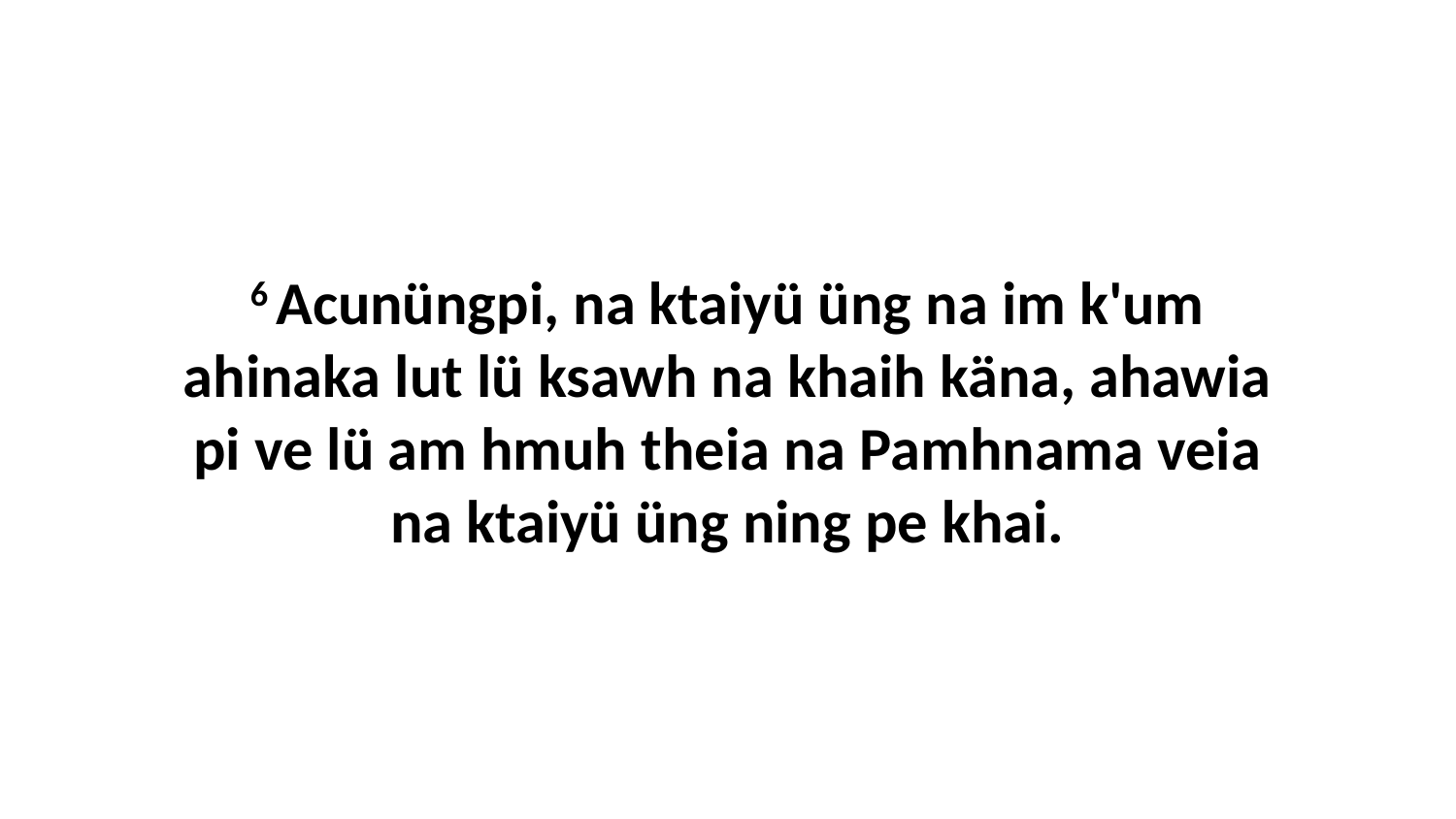

6 Acunüngpi, na ktaiyü üng na im k'um ahinaka lut lü ksawh na khaih käna, ahawia pi ve lü am hmuh theia na Pamhnama veia na ktaiyü üng ning pe khai.